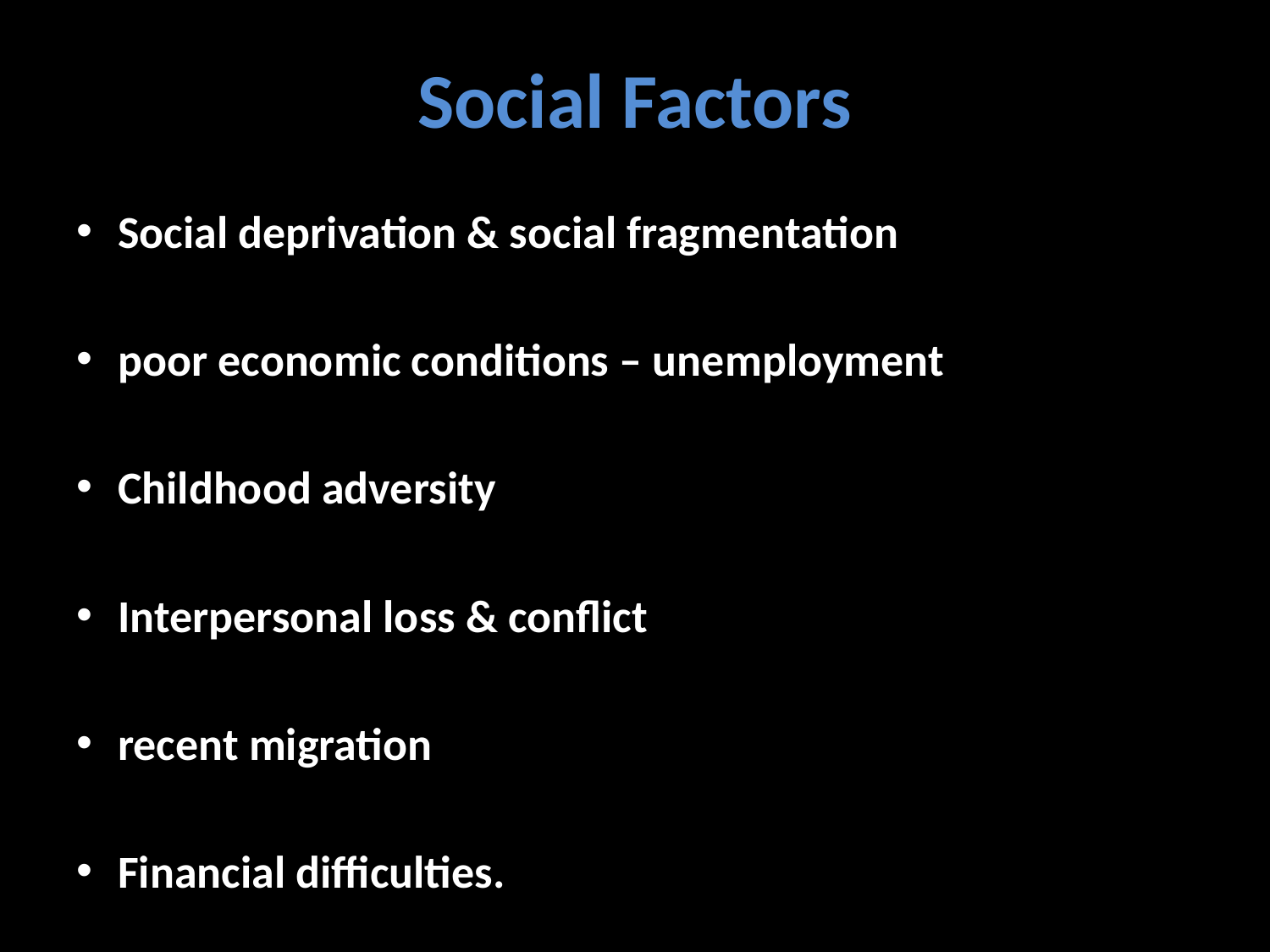

# Social Factors
Social deprivation & social fragmentation

poor economic conditions – unemployment

Childhood adversity

Interpersonal loss & conflict

recent migration

Financial difficulties.